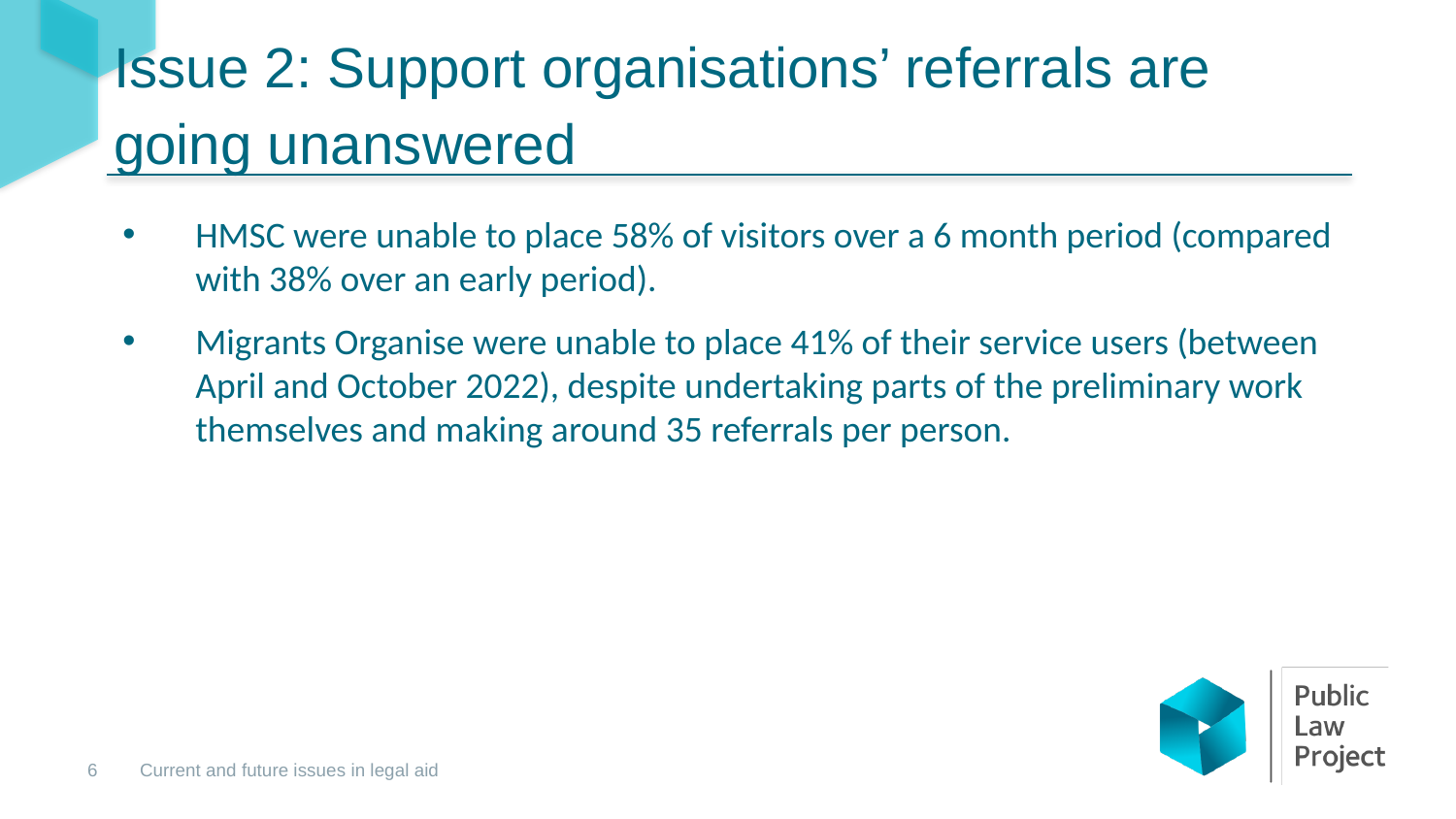

Issue 2: Support organisations’ referrals are going unanswered
HMSC were unable to place 58% of visitors over a 6 month period (compared with 38% over an early period).
Migrants Organise were unable to place 41% of their service users (between April and October 2022), despite undertaking parts of the preliminary work themselves and making around 35 referrals per person.
6
Current and future issues in legal aid